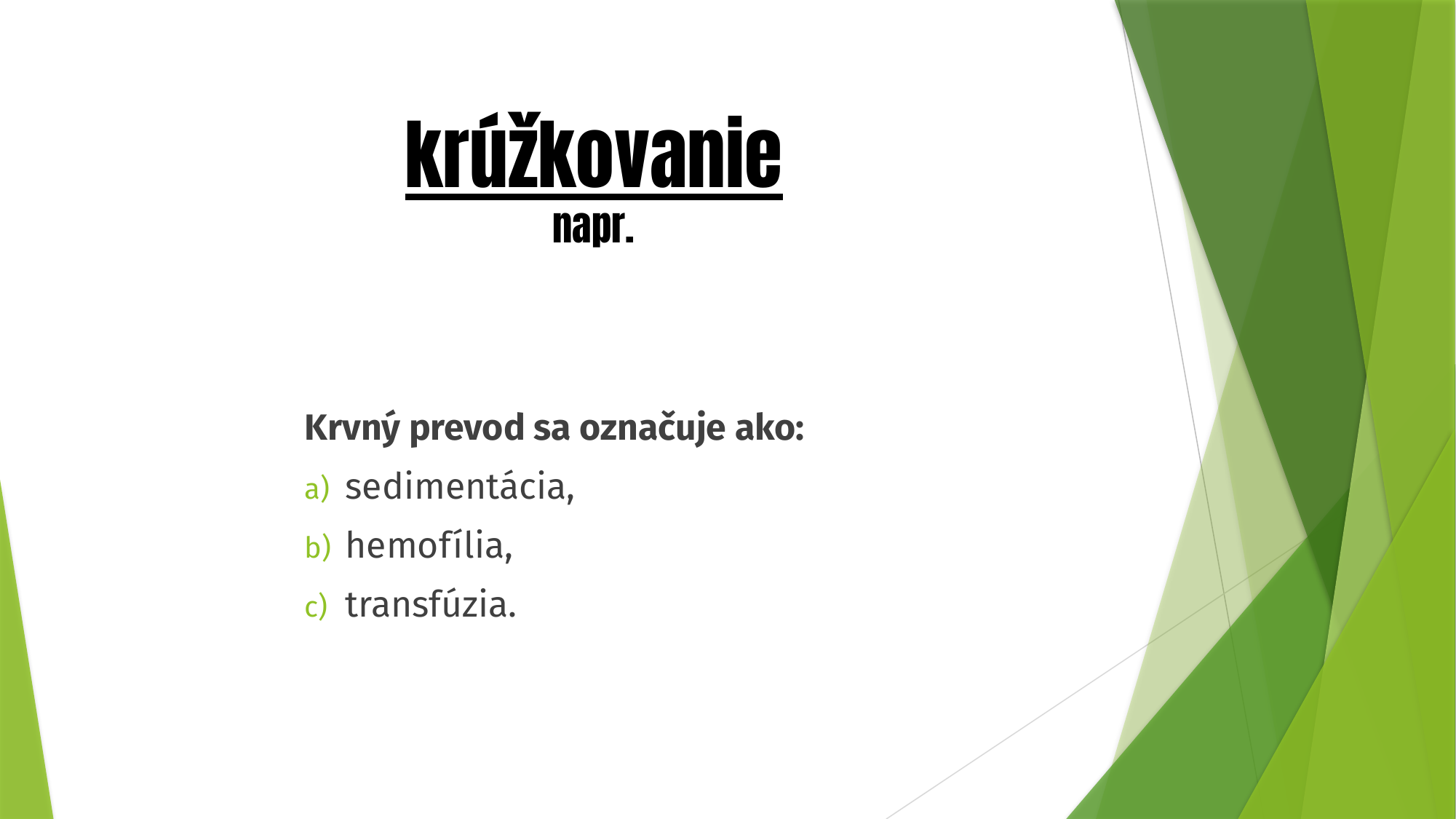

# krúžkovanie napr.
Krvný prevod sa označuje ako:
sedimentácia,
hemofília,
transfúzia.